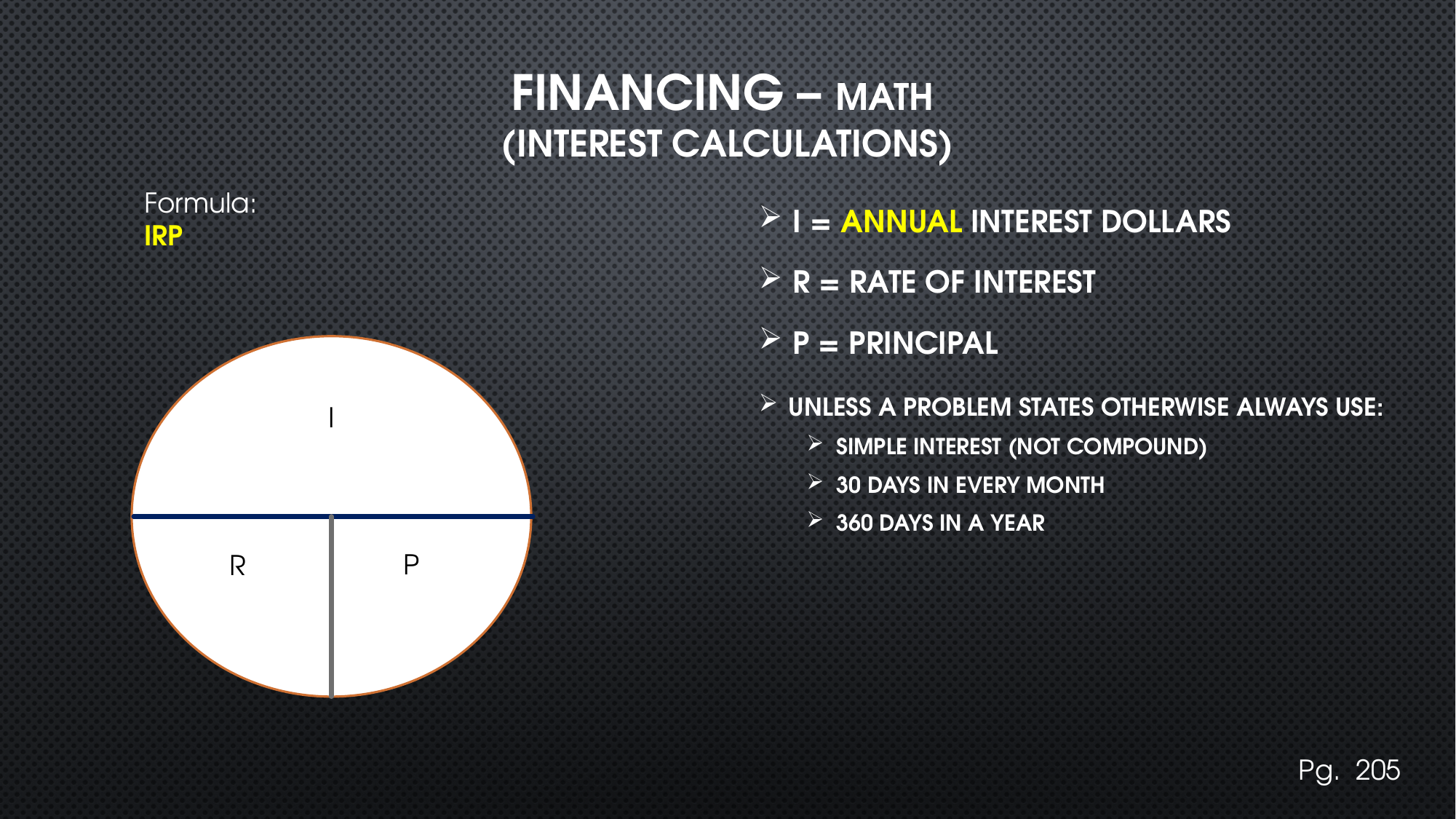

# Financing – math (Interest Calculations)
Formula:
IRP
I = Annual Interest Dollars
R = Rate of Interest
P = Principal

Unless a Problem states otherwise always use:
Simple Interest (Not compound)
30 days in every month
360 days in a year
I
P
R
Pg.  205